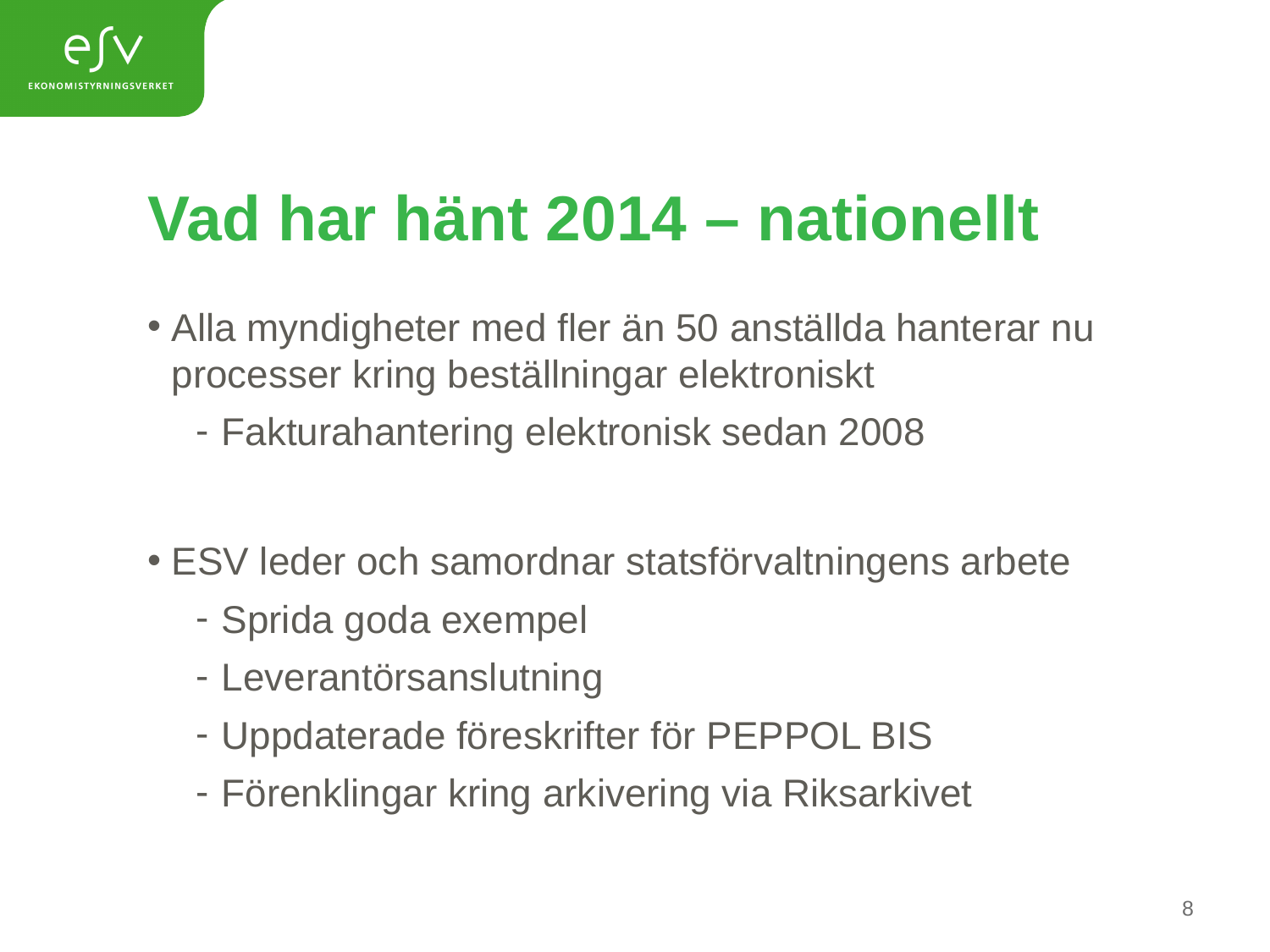

# Vad har hänt 2014 – nationellt
Alla myndigheter med fler än 50 anställda hanterar nu processer kring beställningar elektroniskt
Fakturahantering elektronisk sedan 2008

ESV leder och samordnar statsförvaltningens arbete
Sprida goda exempel
Leverantörsanslutning
Uppdaterade föreskrifter för PEPPOL BIS
Förenklingar kring arkivering via Riksarkivet
8